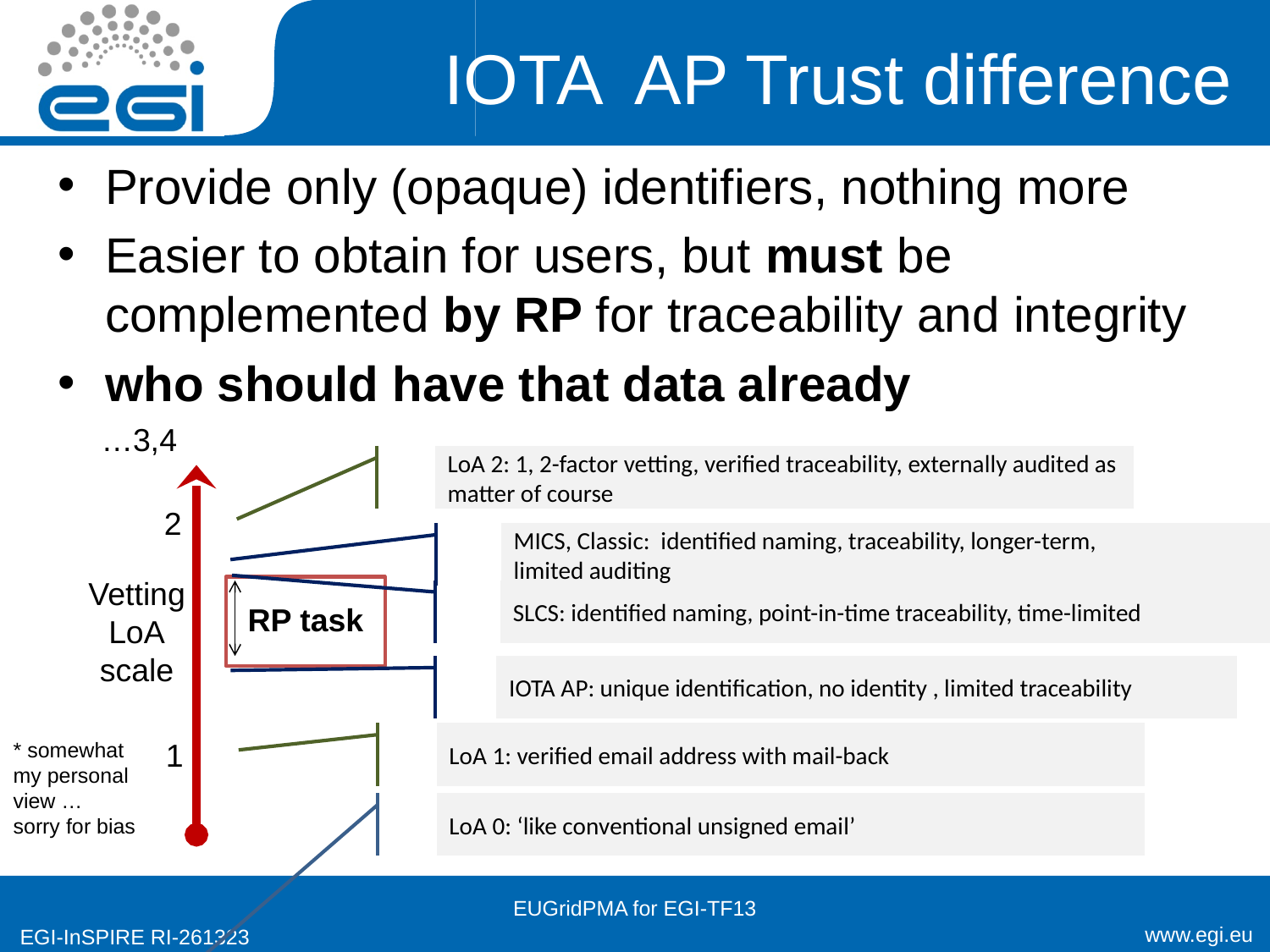

# IOTA  AP Trust difference

Provide only (opaque) identifiers, nothing more
Easier to obtain for users, but must be complemented by RP for traceability and integrity
who should have that data already
…3,4
LoA 2: 1, 2-factor vetting, verified traceability, externally audited as matter of course
2
MICS, Classic:  identified naming, traceability, longer-term,
limited auditing
Vetting
LoA
scale

SLCS: identified naming, point-in-time traceability, time-limited
RP task
IOTA AP: unique identification, no identity , limited traceability
LoA 1: verified email address with mail-back
1
* somewhat
my personal
view …
sorry for bias
LoA 0: ‘like conventional unsigned email’
EUGridPMA for EGI-TF13